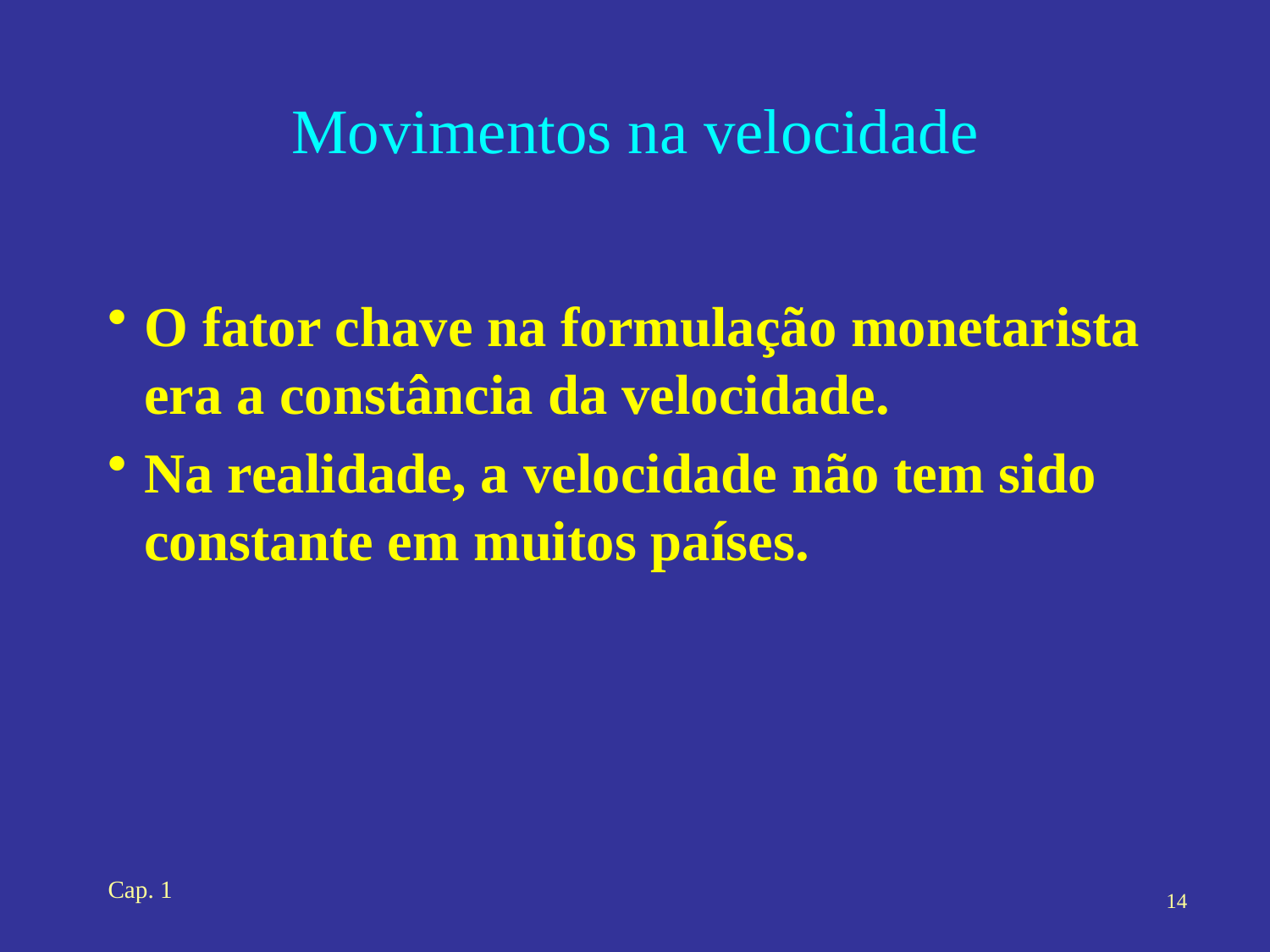

# Movimentos na velocidade
O fator chave na formulação monetarista era a constância da velocidade.
Na realidade, a velocidade não tem sido constante em muitos países.
Cap. 1